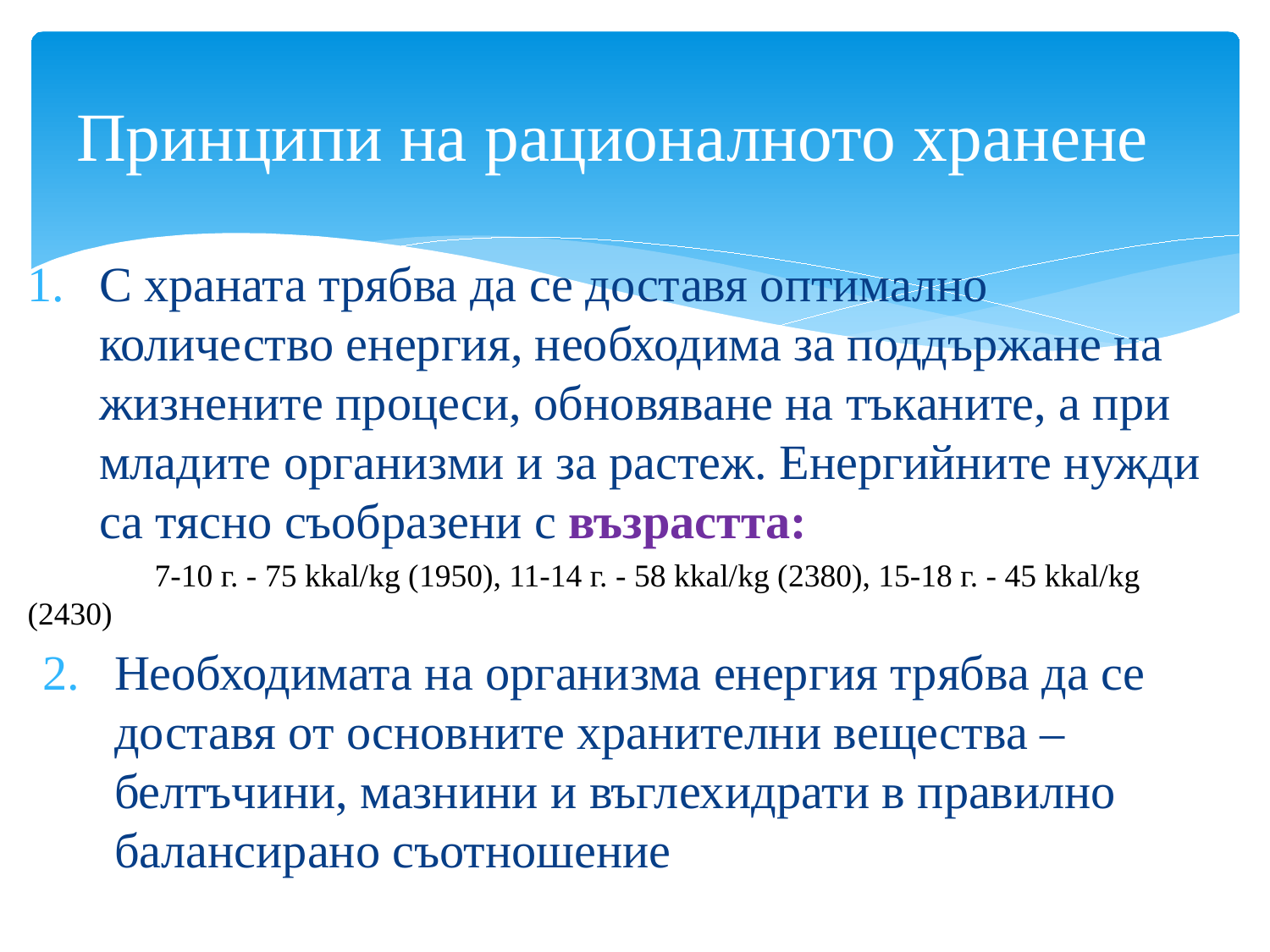

# Принципи на рационалното хранене
С храната трябва да се доставя оптимално количество енергия, необходима за поддържане на жизнените процеси, обновяване на тъканите, а при младите организми и за растеж. Енергийните нужди са тясно съобразени с възрастта:
	7-10 г. - 75 kkal/kg (1950), 11-14 г. - 58 kkal/kg (2380), 15-18 г. - 45 kkal/kg (2430)
Необходимата на организма енергия трябва да се доставя от основните хранителни вещества – белтъчини, мазнини и въглехидрати в правилно балансирано съотношение